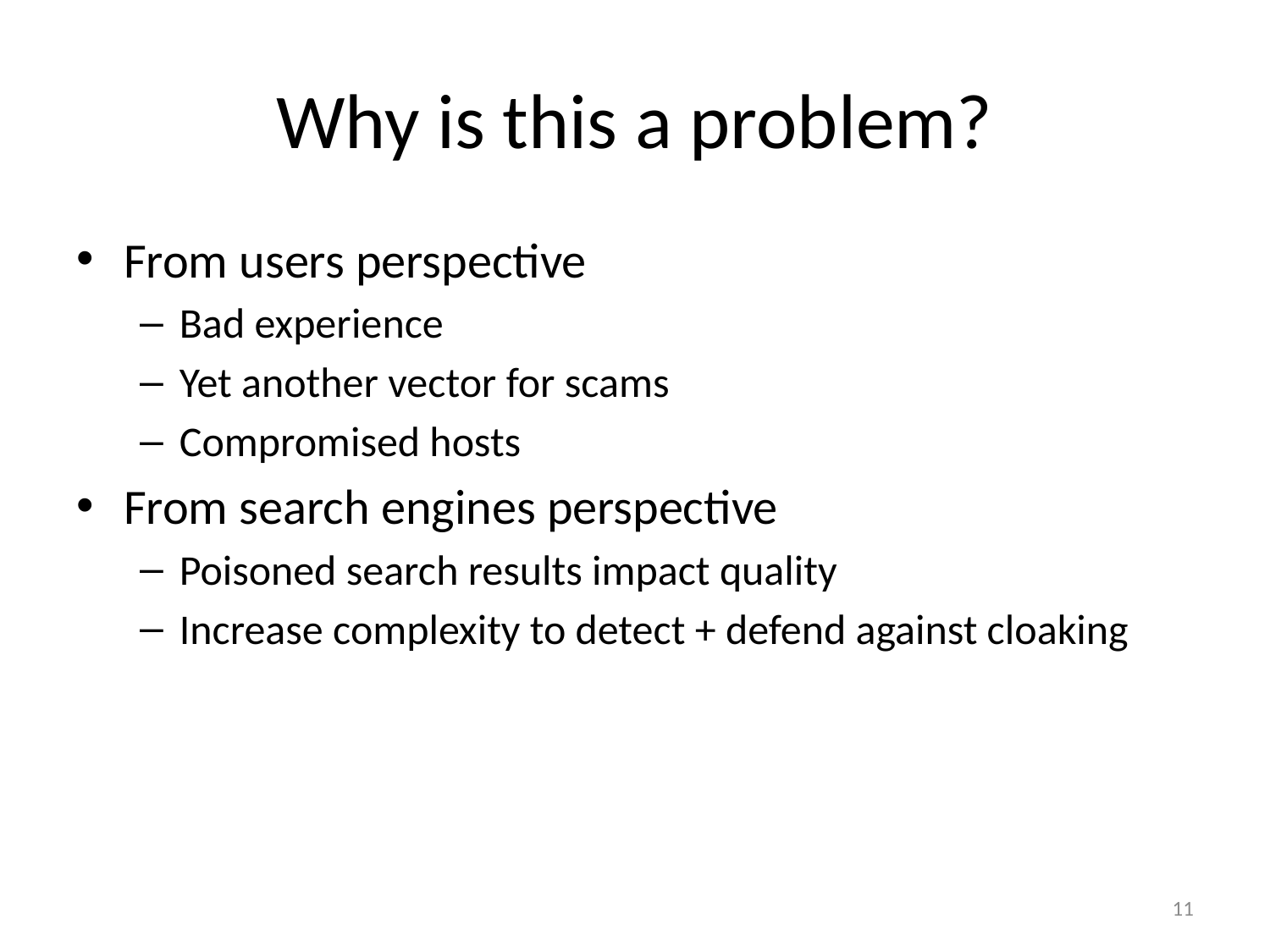

# Why is this a problem?
From users perspective
Bad experience
Yet another vector for scams
Compromised hosts
From search engines perspective
Poisoned search results impact quality
Increase complexity to detect + defend against cloaking
11